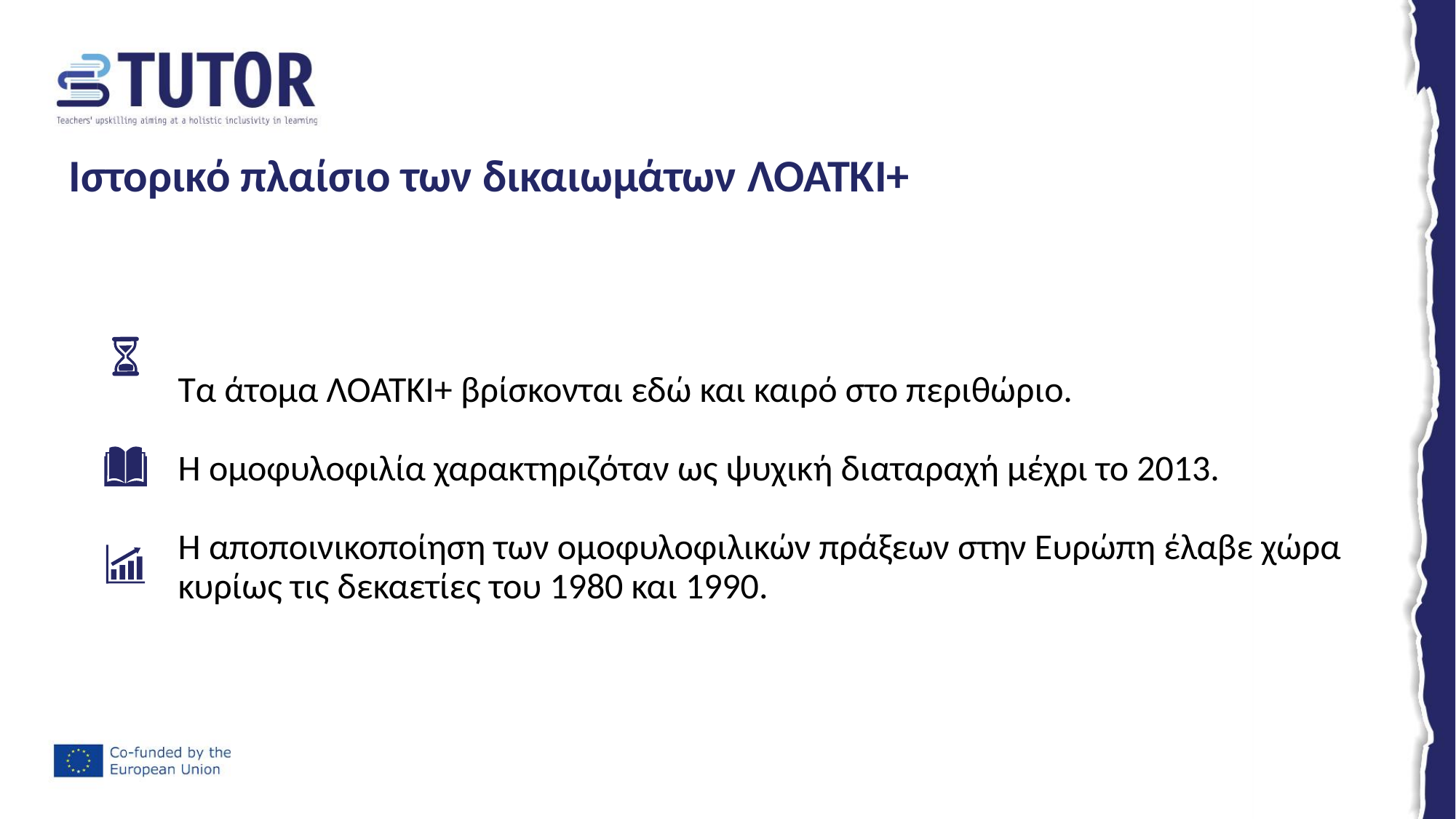

# Ιστορικό πλαίσιο των δικαιωμάτων ΛΟΑΤΚΙ+

Τα άτομα ΛΟΑΤΚΙ+ βρίσκονται εδώ και καιρό στο περιθώριο.

Η ομοφυλοφιλία χαρακτηριζόταν ως ψυχική διαταραχή μέχρι το 2013.

Η αποποινικοποίηση των ομοφυλοφιλικών πράξεων στην Ευρώπη έλαβε χώρα κυρίως τις δεκαετίες του 1980 και 1990.